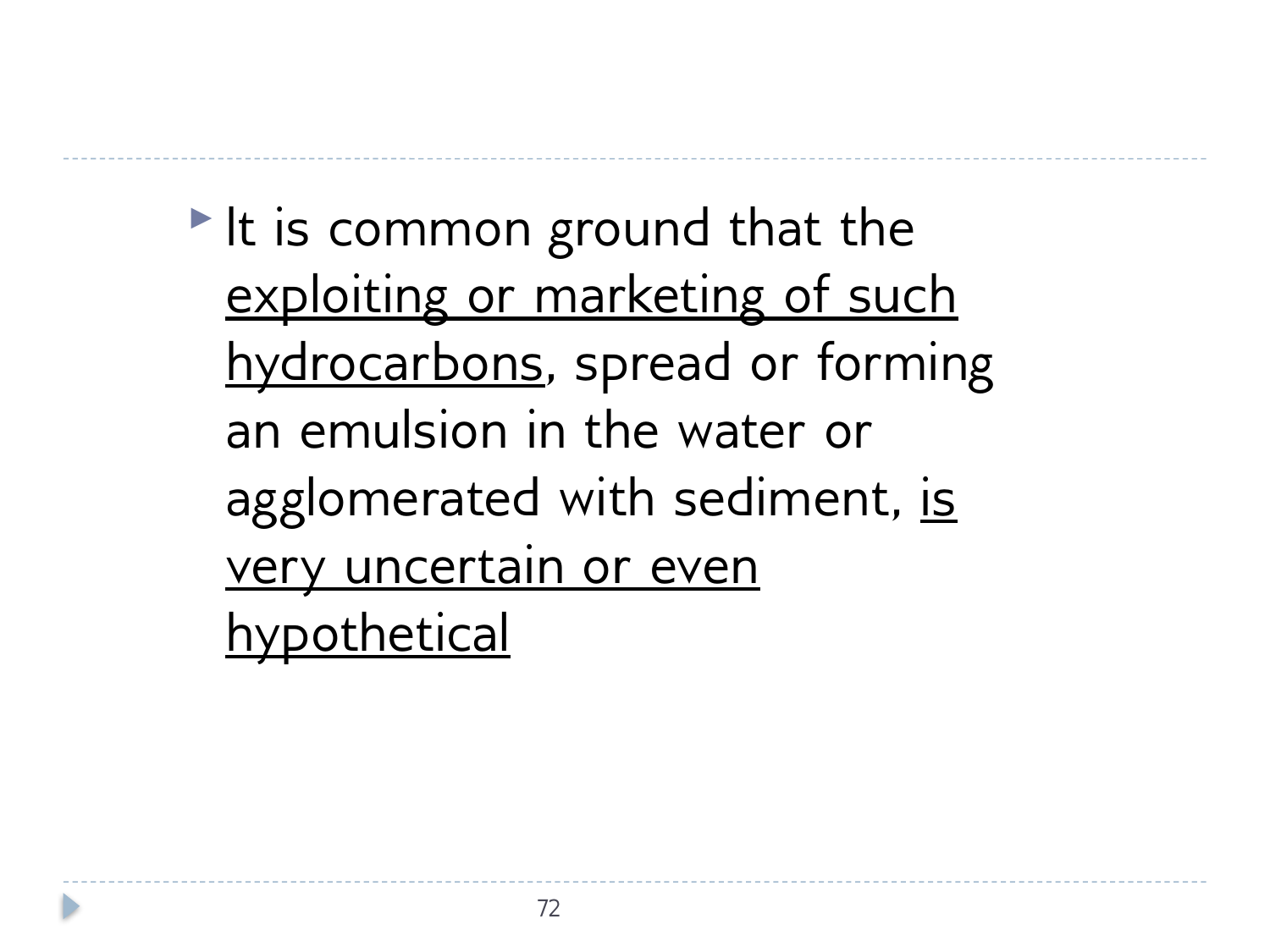

It is common ground that the exploiting or marketing of such hydrocarbons, spread or forming an emulsion in the water or agglomerated with sediment, is very uncertain or even hypothetical

#
72